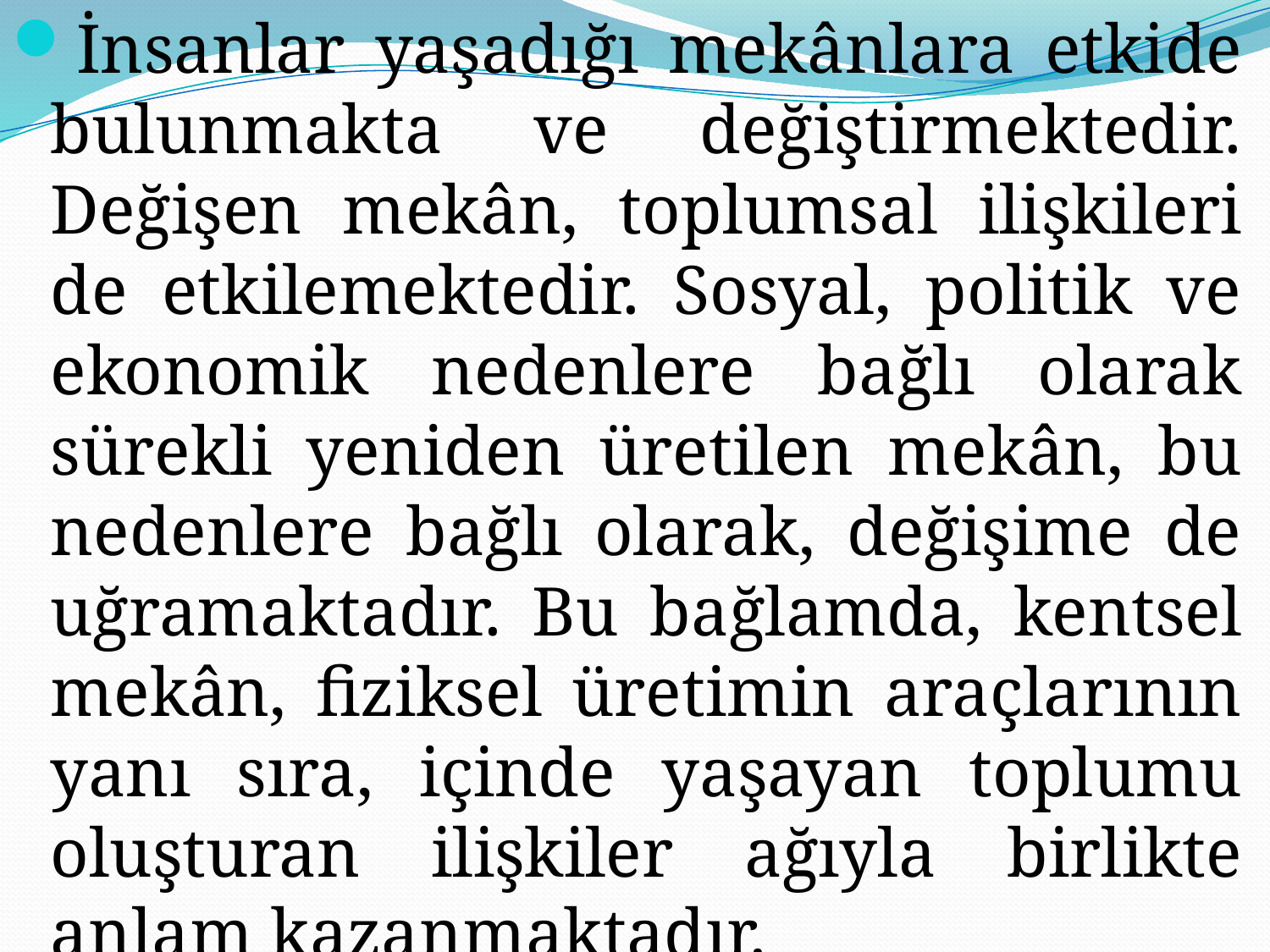

İnsanlar yaşadığı mekânlara etkide bulunmakta ve değiştirmektedir. Değişen mekân, toplumsal ilişkileri de etkilemektedir. Sosyal, politik ve ekonomik nedenlere bağlı olarak sürekli yeniden üretilen mekân, bu nedenlere bağlı olarak, değişime de uğramaktadır. Bu bağlamda, kentsel mekân, fiziksel üretimin araçlarının yanı sıra, içinde yaşayan toplumu oluşturan ilişkiler ağıyla birlikte anlam kazanmaktadır.